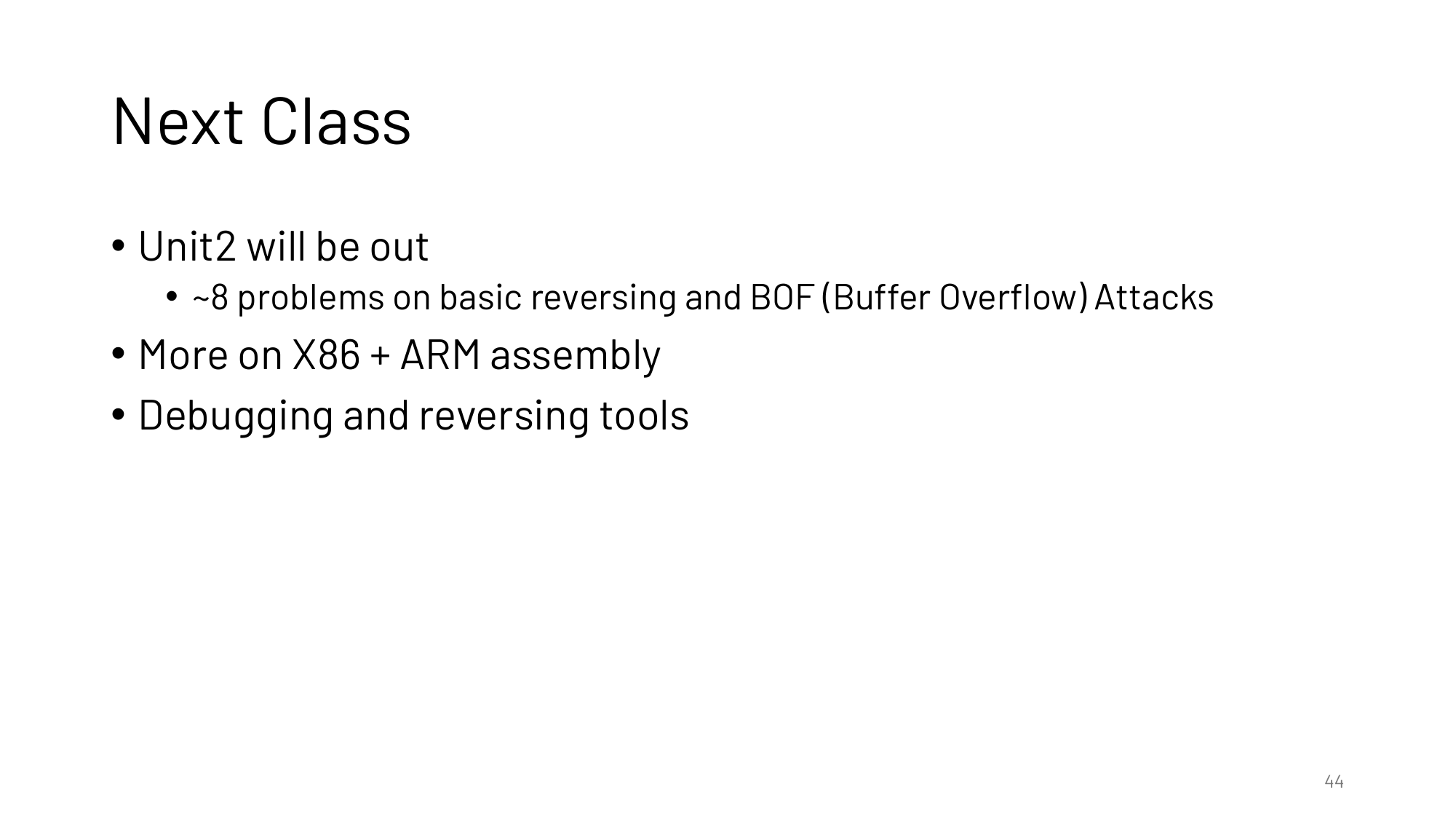

# Next Class
Unit2 will be out
~8 problems on basic reversing and BOF (Buffer Overflow) Attacks
More on X86 + ARM assembly
Debugging and reversing tools

44